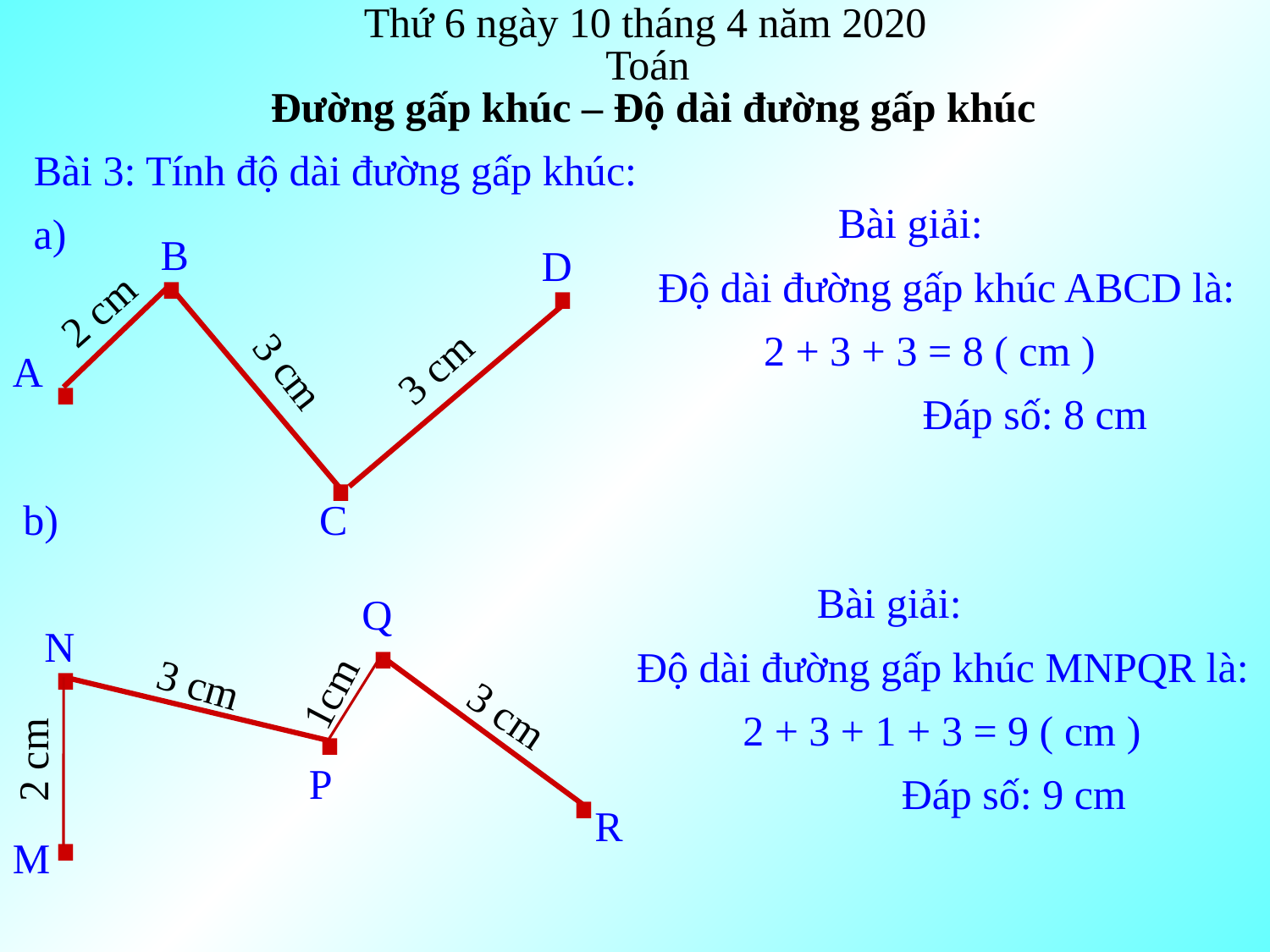

Thứ 6 ngày 10 tháng 4 năm 2020
Toán
Đường gấp khúc – Độ dài đường gấp khúc
Bài 3: Tính độ dài đường gấp khúc:
.
.
Bài giải:
a)
B
D
.
Độ dài đường gấp khúc ABCD là:
2 cm

2 + 3 + 3 = 8 ( cm )
3 cm
A
3 cm
.
Đáp số: 8 cm
b)
C
.
.

Bài giải:
Q
.
N
Độ dài đường gấp khúc MNPQR là:
3 cm

.
1cm

3 cm
2 + 3 + 1 + 3 = 9 ( cm )
.
2 cm
P
Đáp số: 9 cm
R
M